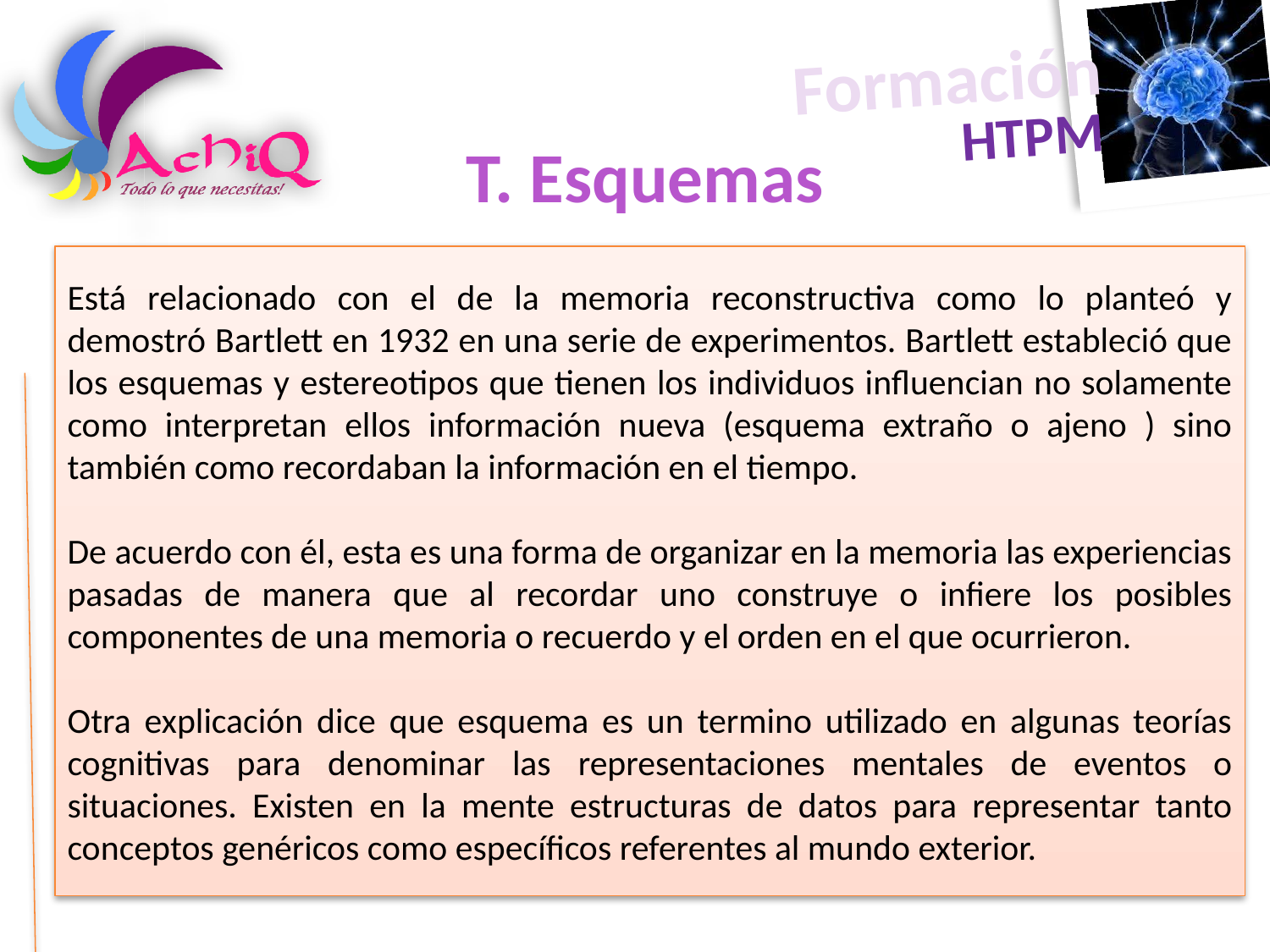

T. Esquemas
Está relacionado con el de la memoria reconstructiva como lo planteó y demostró Bartlett en 1932 en una serie de experimentos. Bartlett estableció que los esquemas y estereotipos que tienen los individuos influencian no solamente como interpretan ellos información nueva (esquema extraño o ajeno ) sino también como recordaban la información en el tiempo.

De acuerdo con él, esta es una forma de organizar en la memoria las experiencias pasadas de manera que al recordar uno construye o infiere los posibles componentes de una memoria o recuerdo y el orden en el que ocurrieron.

Otra explicación dice que esquema es un termino utilizado en algunas teorías cognitivas para denominar las representaciones mentales de eventos o situaciones. Existen en la mente estructuras de datos para representar tanto conceptos genéricos como específicos referentes al mundo exterior.